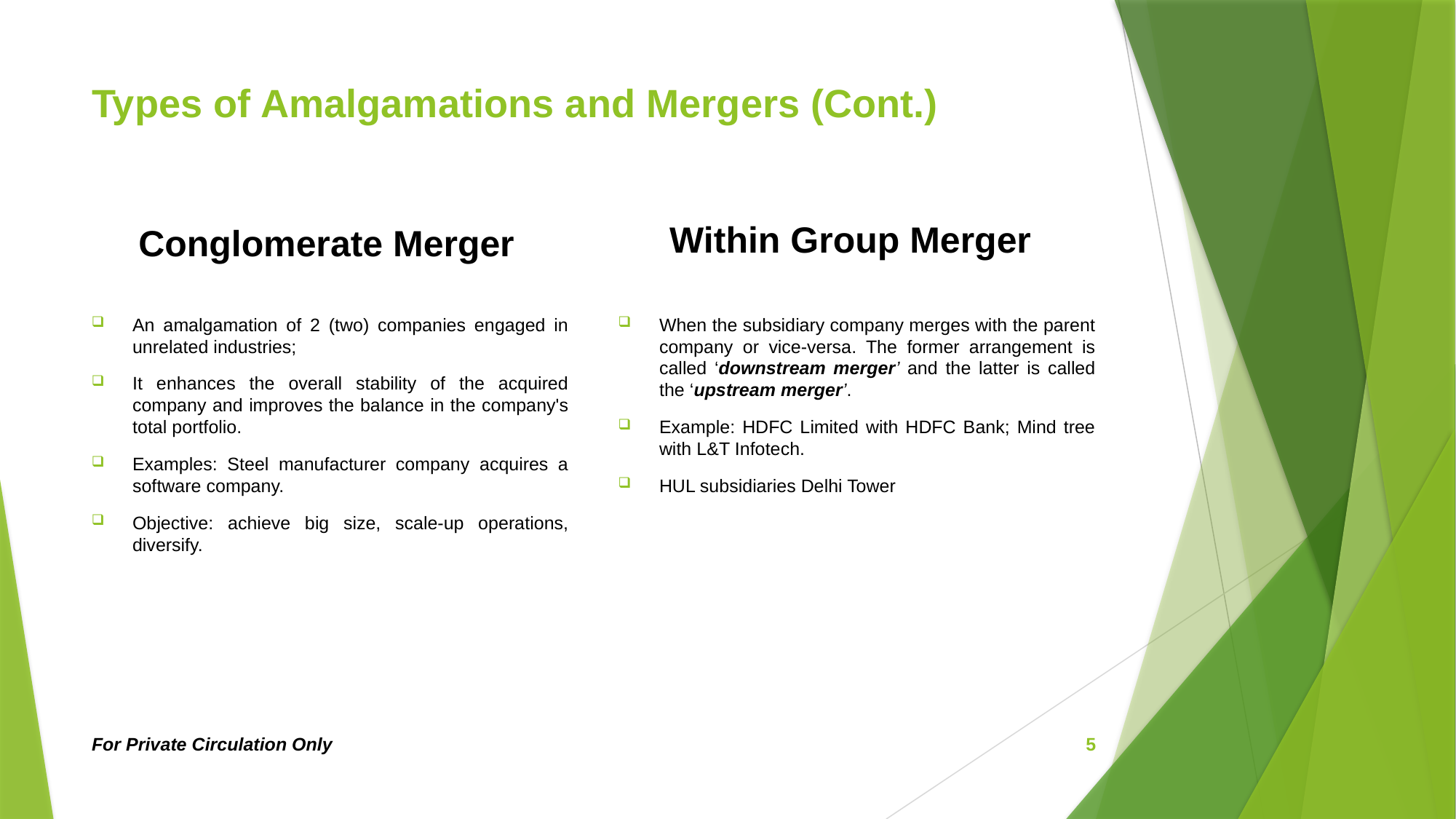

# Types of Amalgamations and Mergers (Cont.)
Within Group Merger
Conglomerate Merger
An amalgamation of 2 (two) companies engaged in unrelated industries;
It enhances the overall stability of the acquired company and improves the balance in the company's total portfolio.
Examples: Steel manufacturer company acquires a software company.
Objective: achieve big size, scale-up operations, diversify.

When the subsidiary company merges with the parent company or vice-versa. The former arrangement is called ‘downstream merger’ and the latter is called the ‘upstream merger’.
Example: HDFC Limited with HDFC Bank; Mind tree with L&T Infotech.
HUL subsidiaries Delhi Tower

For Private Circulation Only
5